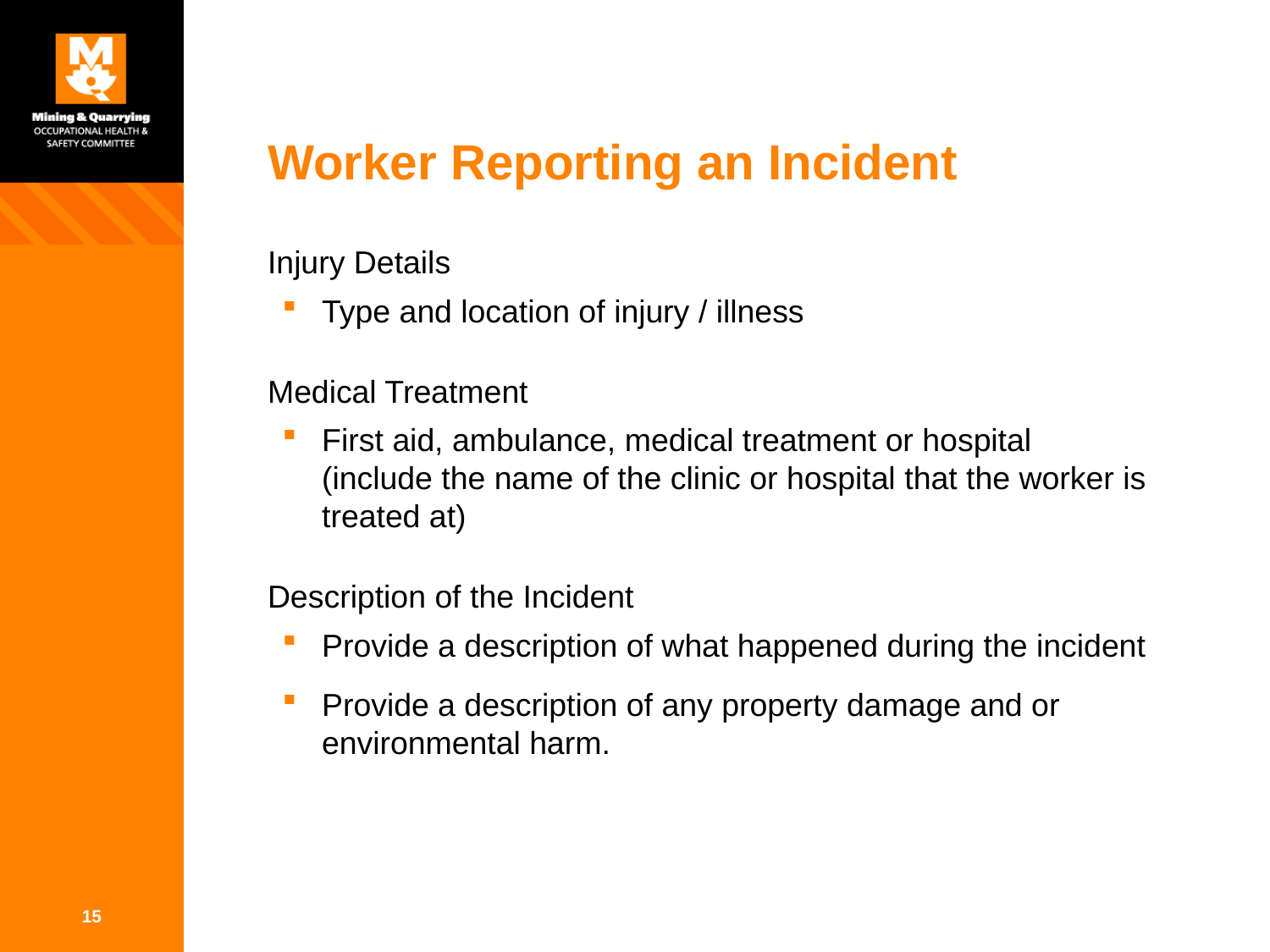

# Worker Reporting an Incident
Injury Details
Type and location of injury / illness
Medical Treatment
First aid, ambulance, medical treatment or hospital
(include the name of the clinic or hospital that the worker is treated at)
Description of the Incident
Provide a description of what happened during the incident
Provide a description of any property damage and or environmental harm.

15